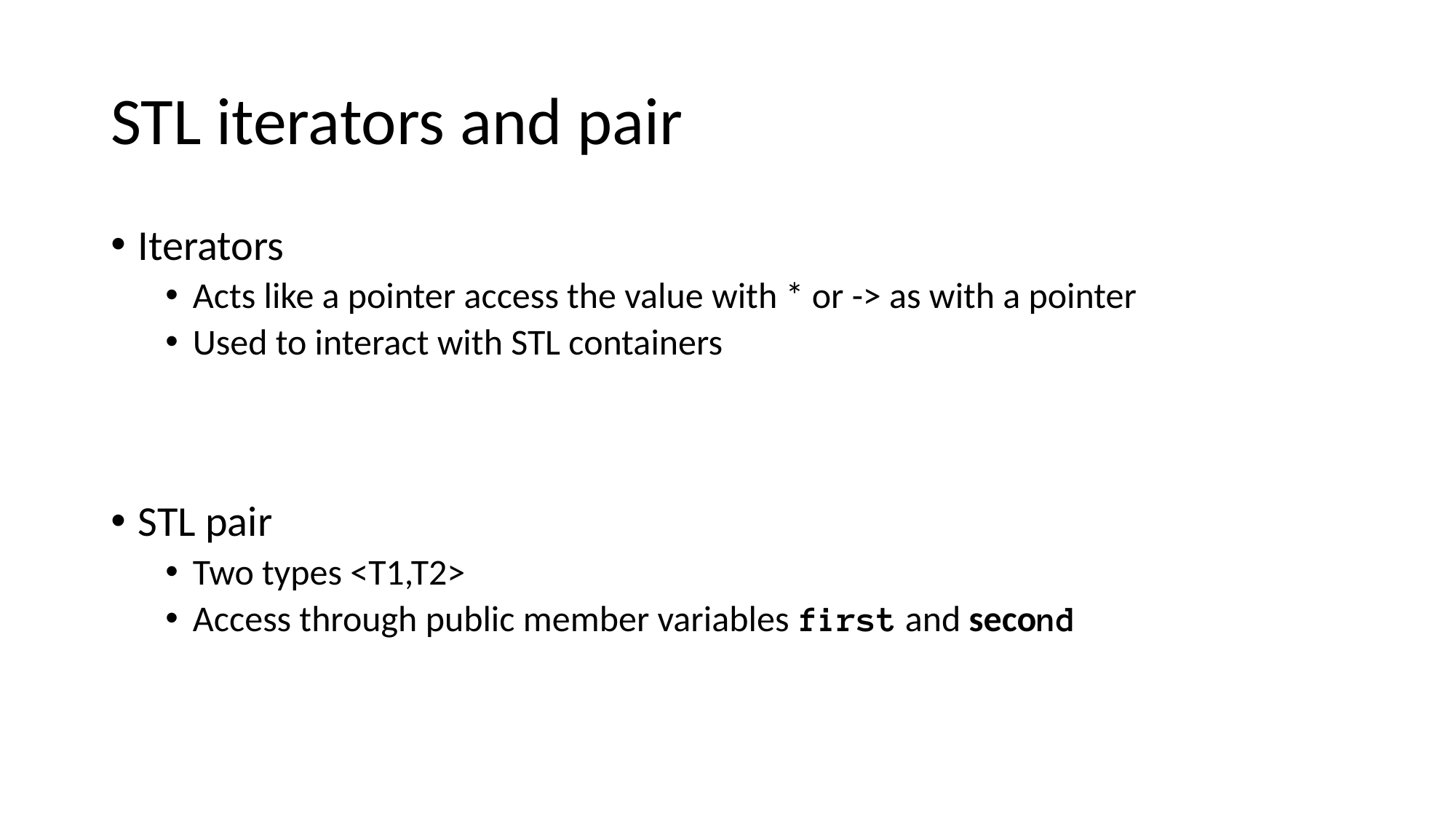

# STL iterators and pair
Iterators
Acts like a pointer access the value with * or -> as with a pointer
Used to interact with STL containers

STL pair
Two types <T1,T2>
Access through public member variables first and second